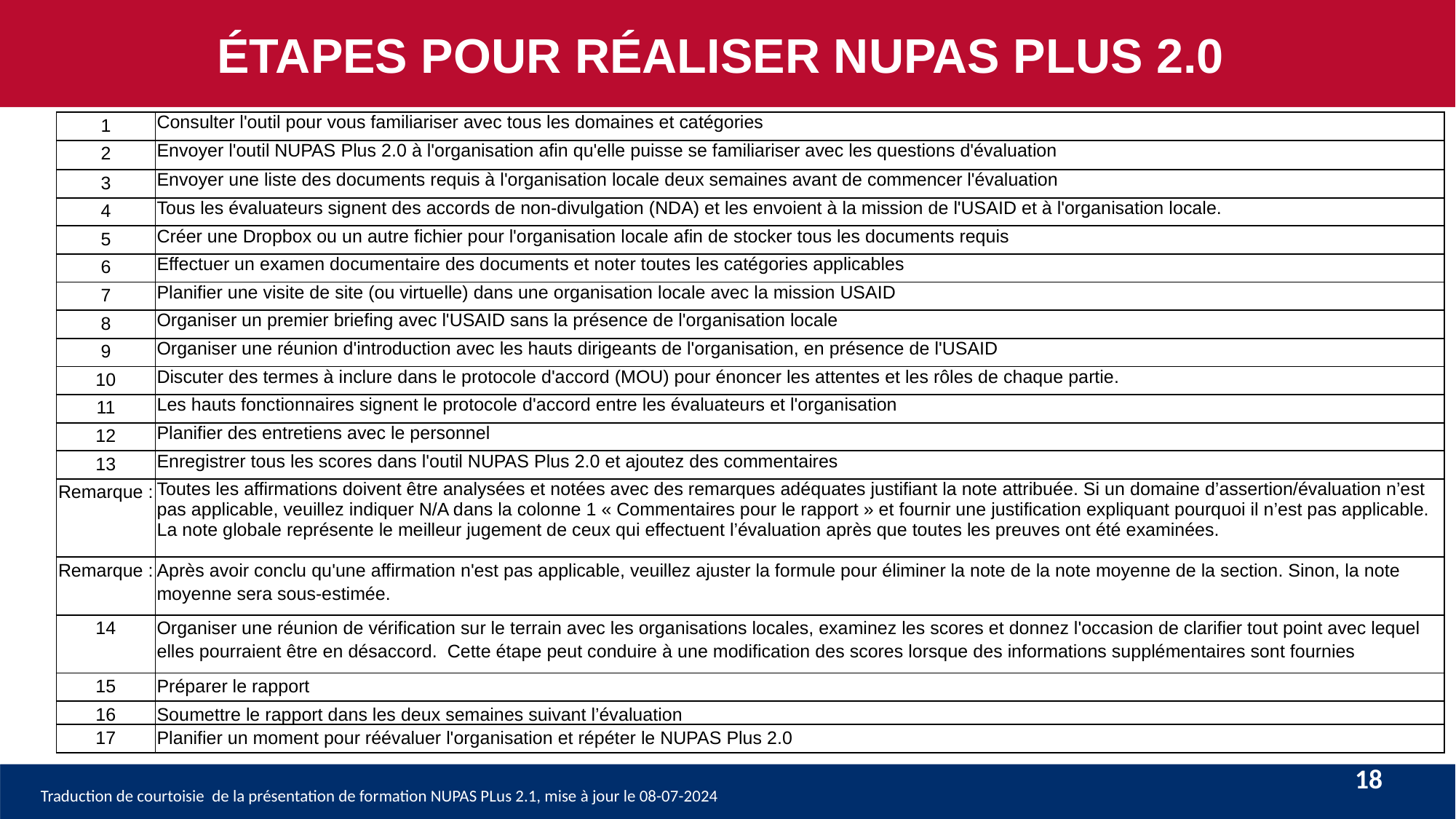

ÉTAPES POUR RÉALISER NUPAS PLUS 2.0
| 1 | Consulter l'outil pour vous familiariser avec tous les domaines et catégories |
| --- | --- |
| 2 | Envoyer l'outil NUPAS Plus 2.0 à l'organisation afin qu'elle puisse se familiariser avec les questions d'évaluation |
| 3 | Envoyer une liste des documents requis à l'organisation locale deux semaines avant de commencer l'évaluation |
| 4 | Tous les évaluateurs signent des accords de non-divulgation (NDA) et les envoient à la mission de l'USAID et à l'organisation locale. |
| 5 | Créer une Dropbox ou un autre fichier pour l'organisation locale afin de stocker tous les documents requis |
| 6 | Effectuer un examen documentaire des documents et noter toutes les catégories applicables |
| 7 | Planifier une visite de site (ou virtuelle) dans une organisation locale avec la mission USAID |
| 8 | Organiser un premier briefing avec l'USAID sans la présence de l'organisation locale |
| 9 | Organiser une réunion d'introduction avec les hauts dirigeants de l'organisation, en présence de l'USAID |
| 10 | Discuter des termes à inclure dans le protocole d'accord (MOU) pour énoncer les attentes et les rôles de chaque partie. |
| 11 | Les hauts fonctionnaires signent le protocole d'accord entre les évaluateurs et l'organisation |
| 12 | Planifier des entretiens avec le personnel |
| 13 | Enregistrer tous les scores dans l'outil NUPAS Plus 2.0 et ajoutez des commentaires |
| Remarque : | Toutes les affirmations doivent être analysées et notées avec des remarques adéquates justifiant la note attribuée. Si un domaine d’assertion/évaluation n’est pas applicable, veuillez indiquer N/A dans la colonne 1 « Commentaires pour le rapport » et fournir une justification expliquant pourquoi il n’est pas applicable. La note globale représente le meilleur jugement de ceux qui effectuent l’évaluation après que toutes les preuves ont été examinées. |
| Remarque : | Après avoir conclu qu'une affirmation n'est pas applicable, veuillez ajuster la formule pour éliminer la note de la note moyenne de la section. Sinon, la note moyenne sera sous-estimée. |
| 14 | Organiser une réunion de vérification sur le terrain avec les organisations locales, examinez les scores et donnez l'occasion de clarifier tout point avec lequel elles pourraient être en désaccord. Cette étape peut conduire à une modification des scores lorsque des informations supplémentaires sont fournies |
| 15 | Préparer le rapport |
| 16 | Soumettre le rapport dans les deux semaines suivant l’évaluation |
| 17 | Planifier un moment pour réévaluer l'organisation et répéter le NUPAS Plus 2.0 |
18
Traduction de courtoisie  de la présentation de formation NUPAS PLus 2.1, mise à jour le 08-07-2024